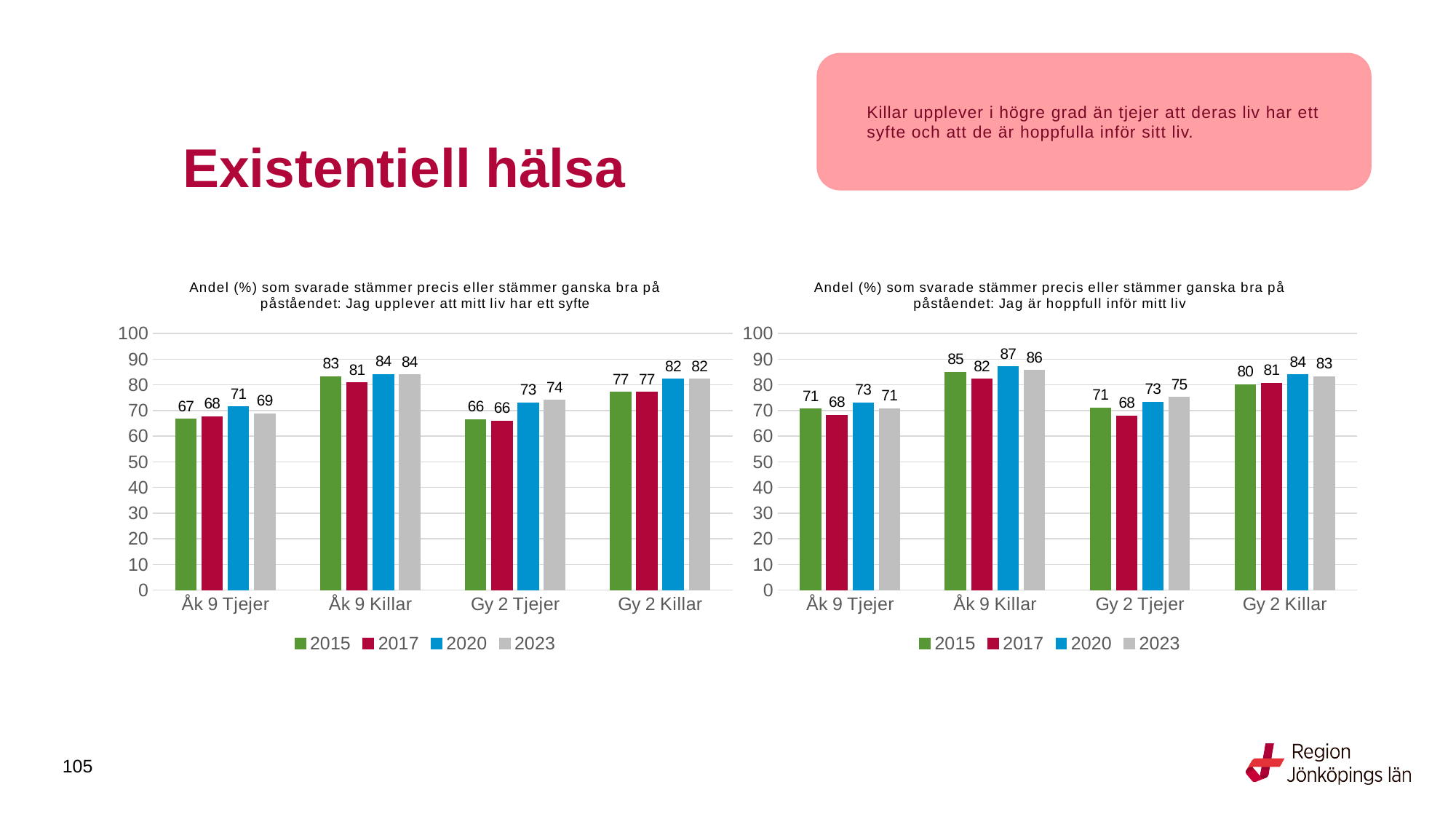

Killar upplever i högre grad än tjejer att deras liv har ett syfte och att de är hoppfulla inför sitt liv.
# Existentiell hälsa

### Chart: Andel (%) som svarade stämmer precis eller stämmer ganska bra på påståendet: Jag upplever att mitt liv har ett syfte

| Category | 2015 | 2017 | 2020 | 2023 |
|---|---|---|---|---|
| Åk 9 Tjejer | 66.5959 | 67.5868 | 71.4087 | 68.6951 |
| Åk 9 Killar | 83.2239 | 80.8393 | 84.1656 | 83.9609 |
| Gy 2 Tjejer | 66.4953 | 66.009 | 73.0659 | 73.9628 |
| Gy 2 Killar | 77.1208 | 77.178 | 82.3015 | 82.2664 |

### Chart: Andel (%) som svarade stämmer precis eller stämmer ganska bra på påståendet: Jag är hoppfull inför mitt liv

| Category | 2015 | 2017 | 2020 | 2023 |
|---|---|---|---|---|
| Åk 9 Tjejer | 70.5882 | 68.2146 | 72.9617 | 70.7797 |
| Åk 9 Killar | 84.9415 | 82.2204 | 87.0518 | 85.6844 |
| Gy 2 Tjejer | 71.0864 | 67.9928 | 73.2759 | 75.1615 |
| Gy 2 Killar | 80.1025 | 80.7287 | 83.9057 | 83.222 |
105